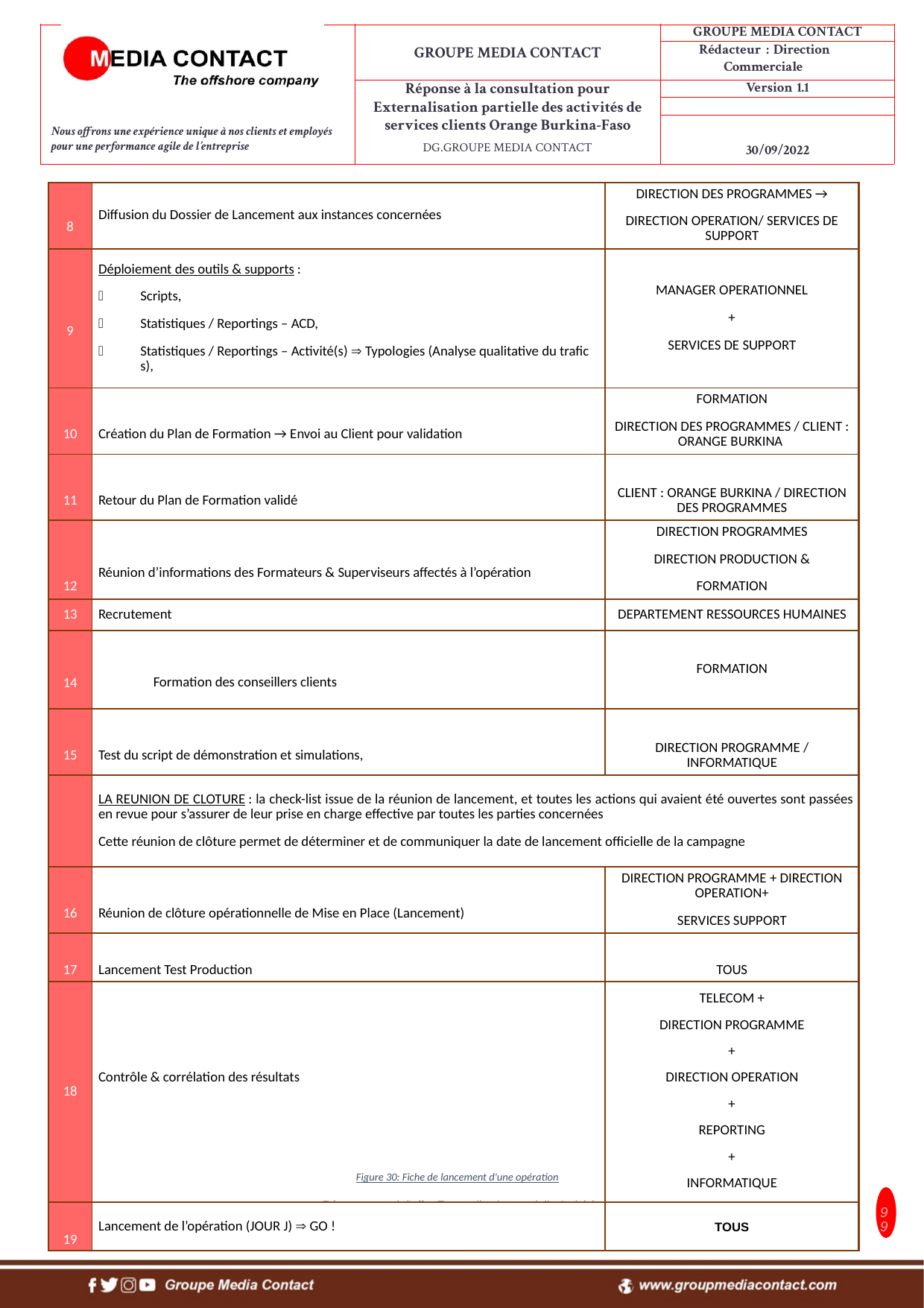

| 8 | Diffusion du Dossier de Lancement aux instances concernées | DIRECTION DES PROGRAMMES → DIRECTION OPERATION/ SERVICES DE SUPPORT |
| --- | --- | --- |
| 9 | Déploiement des outils & supports : Scripts, Statistiques / Reportings – ACD, Statistiques / Reportings – Activité(s) ⇒ Typologies (Analyse qualitative du trafic s), | MANAGER OPERATIONNEL + SERVICES DE SUPPORT |
| 10 | Création du Plan de Formation → Envoi au Client pour validation | FORMATION DIRECTION DES PROGRAMMES / CLIENT : ORANGE BURKINA |
| 11 | Retour du Plan de Formation validé | CLIENT : ORANGE BURKINA / DIRECTION DES PROGRAMMES |
| 12 | Réunion d’informations des Formateurs & Superviseurs affectés à l’opération | DIRECTION PROGRAMMES DIRECTION PRODUCTION & FORMATION |
| 13 | Recrutement | DEPARTEMENT RESSOURCES HUMAINES |
| 14 | Formation des conseillers clients | FORMATION |
| 15 | Test du script de démonstration et simulations, | DIRECTION PROGRAMME / INFORMATIQUE |
|  | LA REUNION DE CLOTURE : la check-list issue de la réunion de lancement, et toutes les actions qui avaient été ouvertes sont passées en revue pour s’assurer de leur prise en charge effective par toutes les parties concernées Cette réunion de clôture permet de déterminer et de communiquer la date de lancement officielle de la campagne |  |
| 16 | Réunion de clôture opérationnelle de Mise en Place (Lancement) | DIRECTION PROGRAMME + DIRECTION OPERATION+ SERVICES SUPPORT |
| 17 | Lancement Test Production | TOUS |
| 18 | Contrôle & corrélation des résultats | TELECOM + DIRECTION PROGRAMME + DIRECTION OPERATION + REPORTING + INFORMATIQUE |
| 19 | Lancement de l’opération (JOUR J) ⇒ GO ! | TOUS |

Figure 30: Fiche de lancement d'une opération
Réponse appel d'offre Externalisation partielle Activités de Services Clients _Orange Burkina_ sept 2022
99